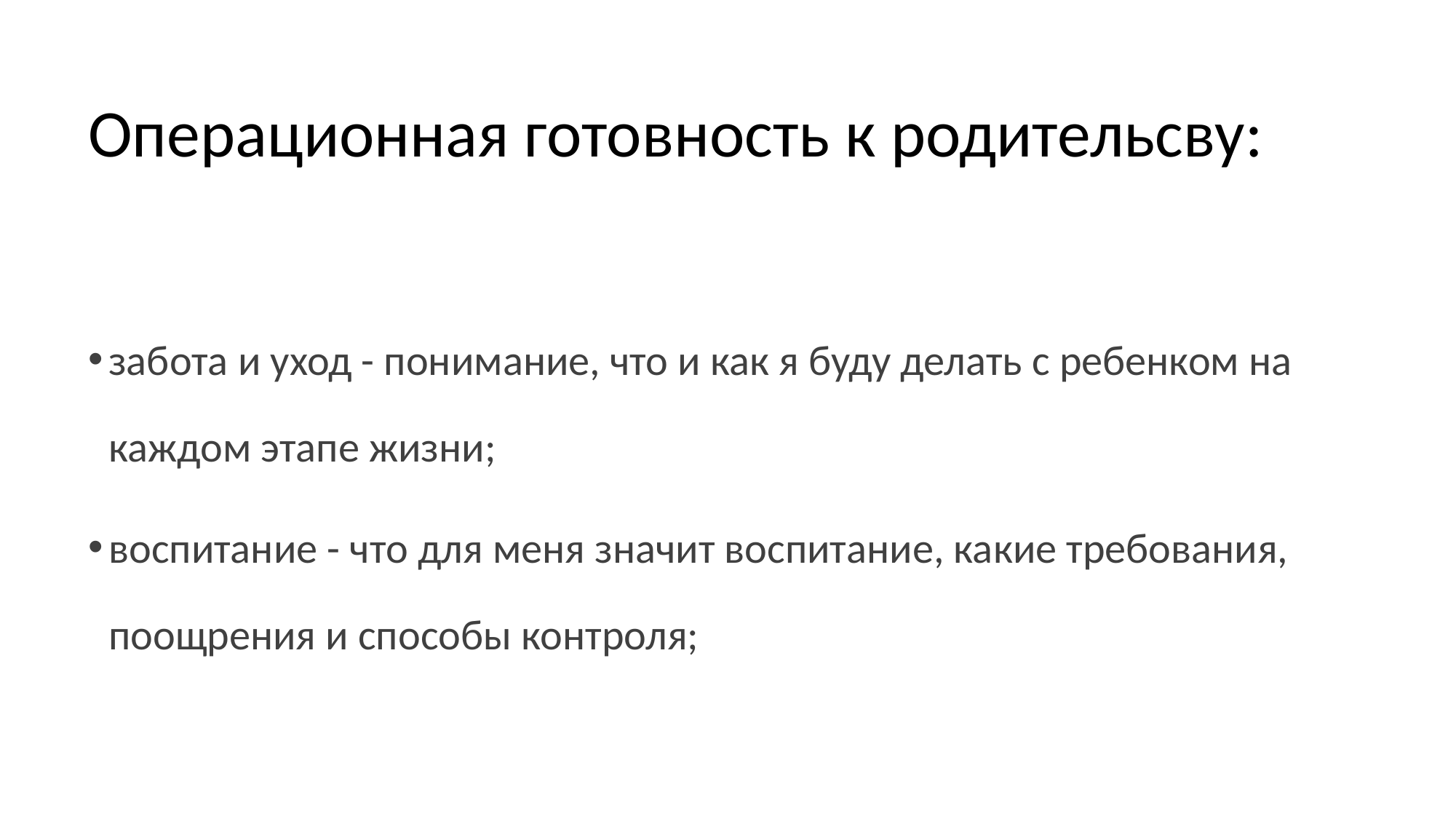

# Операционная готовность к родительсву:
забота и уход - понимание, что и как я буду делать с ребенком на каждом этапе жизни;
воспитание - что для меня значит воспитание, какие требования, поощрения и способы контроля;